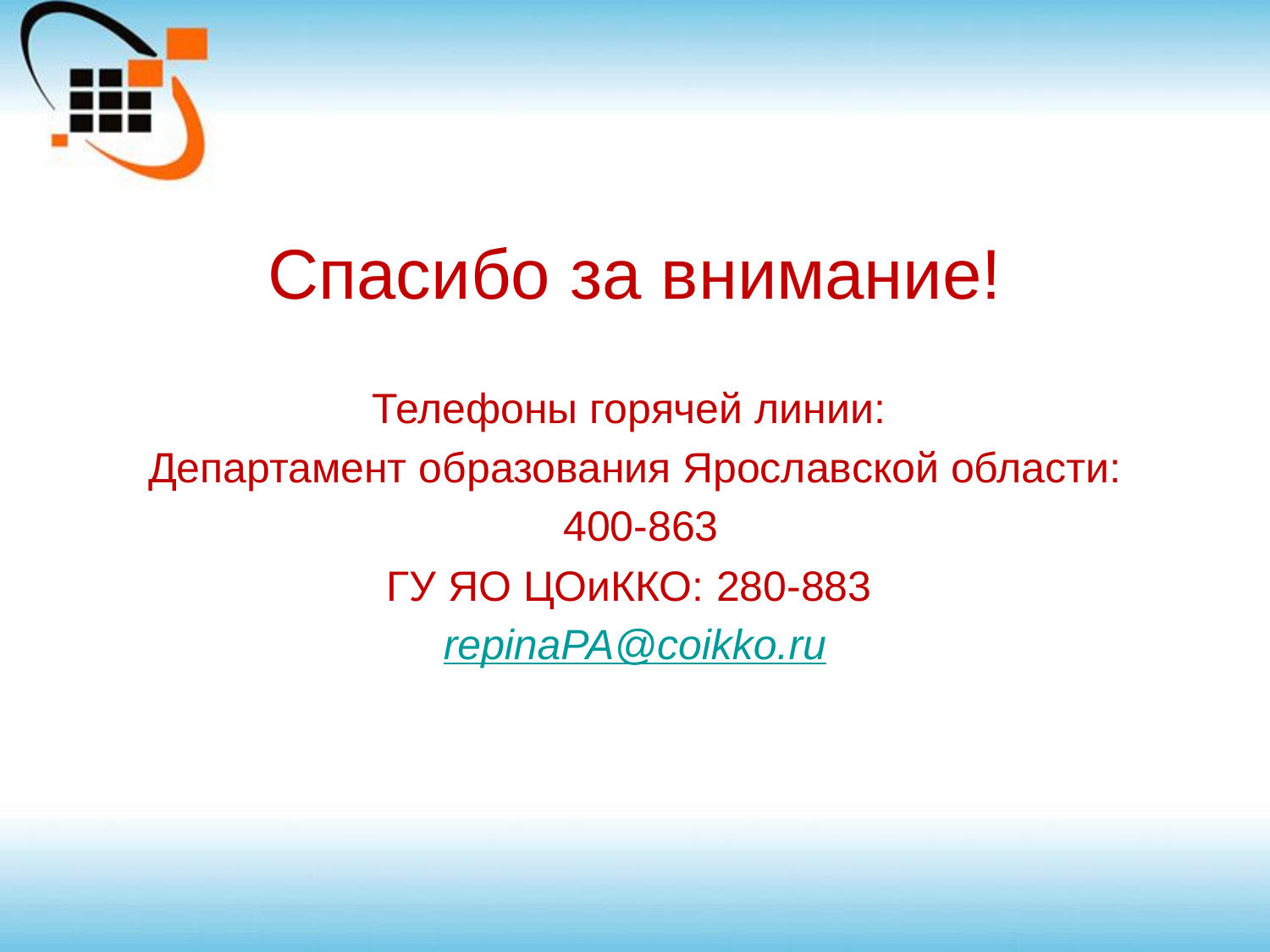

Спасибо за внимание!

Телефоны горячей линии:
Департамент образования Ярославской области:
 400-863
ГУ ЯО ЦОиККО: 280-883
repinaPA@coikko.ru